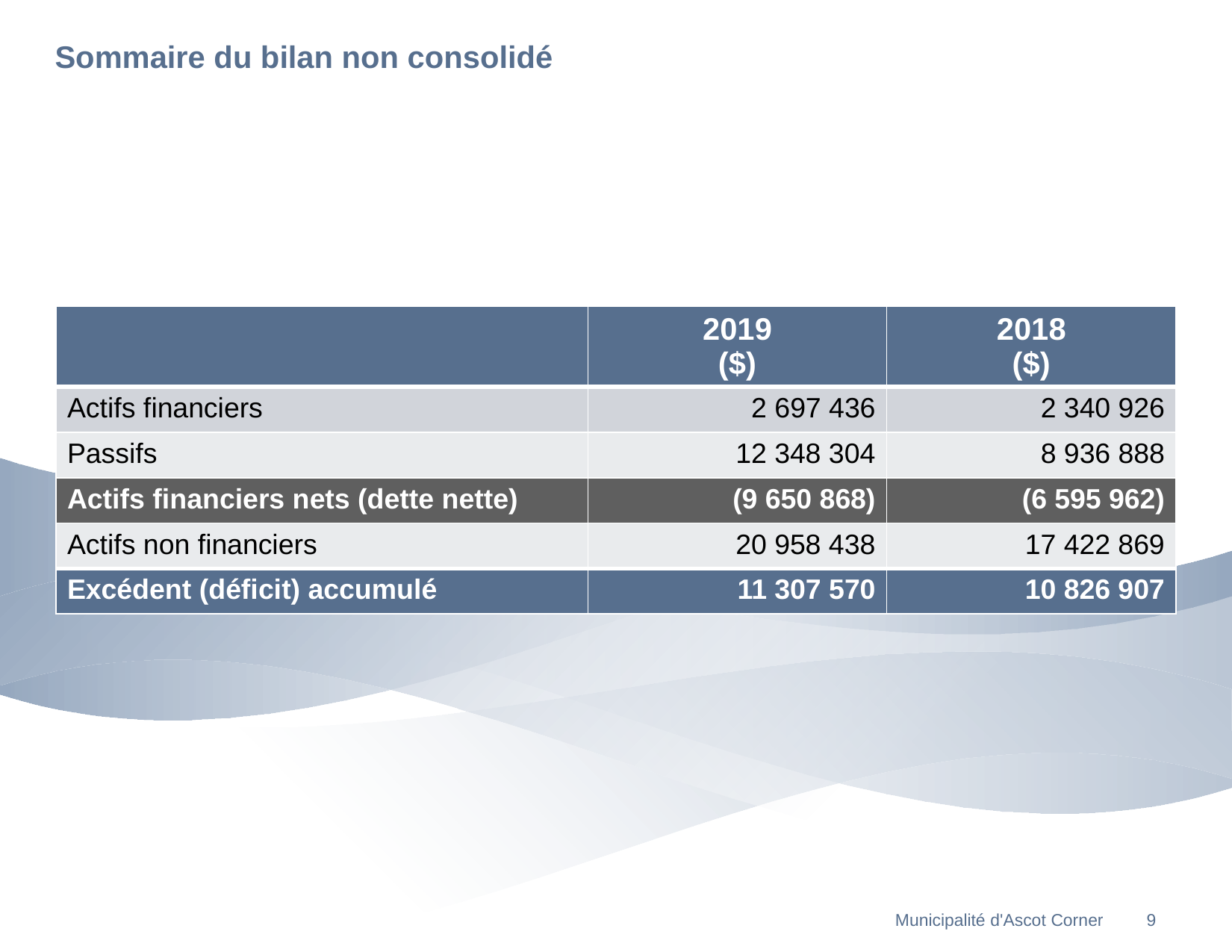

# Sommaire du bilan non consolidé
|  | 2019 ($) | 2018 ($) |
| --- | --- | --- |
| Actifs financiers | 2 697 436 | 2 340 926 |
| Passifs | 12 348 304 | 8 936 888 |
| Actifs financiers nets (dette nette) | (9 650 868) | (6 595 962) |
| Actifs non financiers | 20 958 438 | 17 422 869 |
| Excédent (déficit) accumulé | 11 307 570 | 10 826 907 |
Municipalité d'Ascot Corner
9